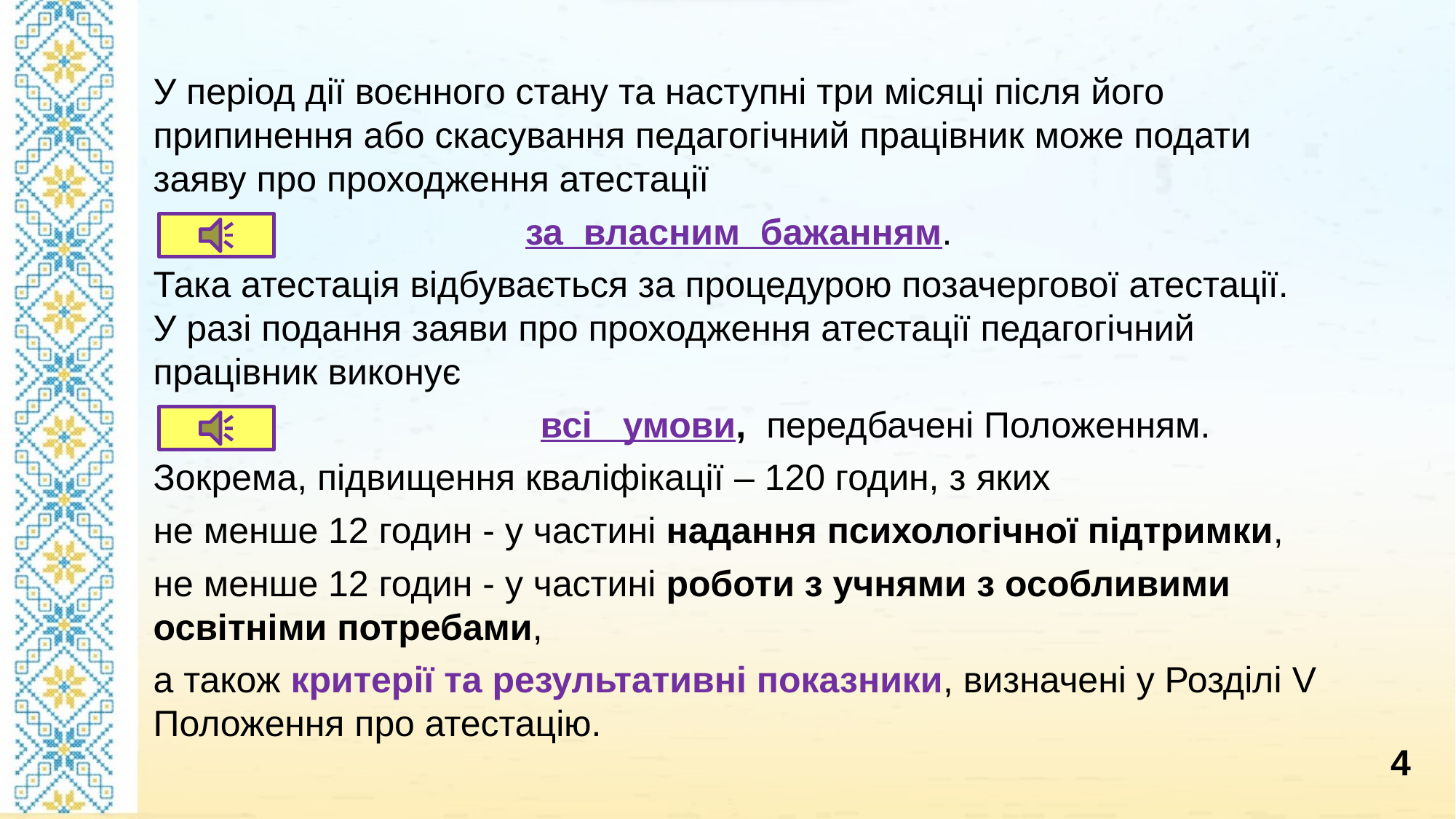

У період дії воєнного стану та наступні три місяці після його припинення або скасування педагогічний працівник може подати заяву про проходження атестації
 за  власним  бажанням.
Така атестація відбувається за процедурою позачергової атестації.  У разі подання заяви про проходження атестації педагогічний працівник виконує
                                      всі   умови,  передбачені Положенням.
Зокрема, підвищення кваліфікації – 120 годин, з яких
не менше 12 годин - у частині надання психологічної підтримки,
не менше 12 годин - у частині роботи з учнями з особливими освітніми потребами,
а також критерії та результативні показники, визначені у Розділі V Положення про атестацію.

4